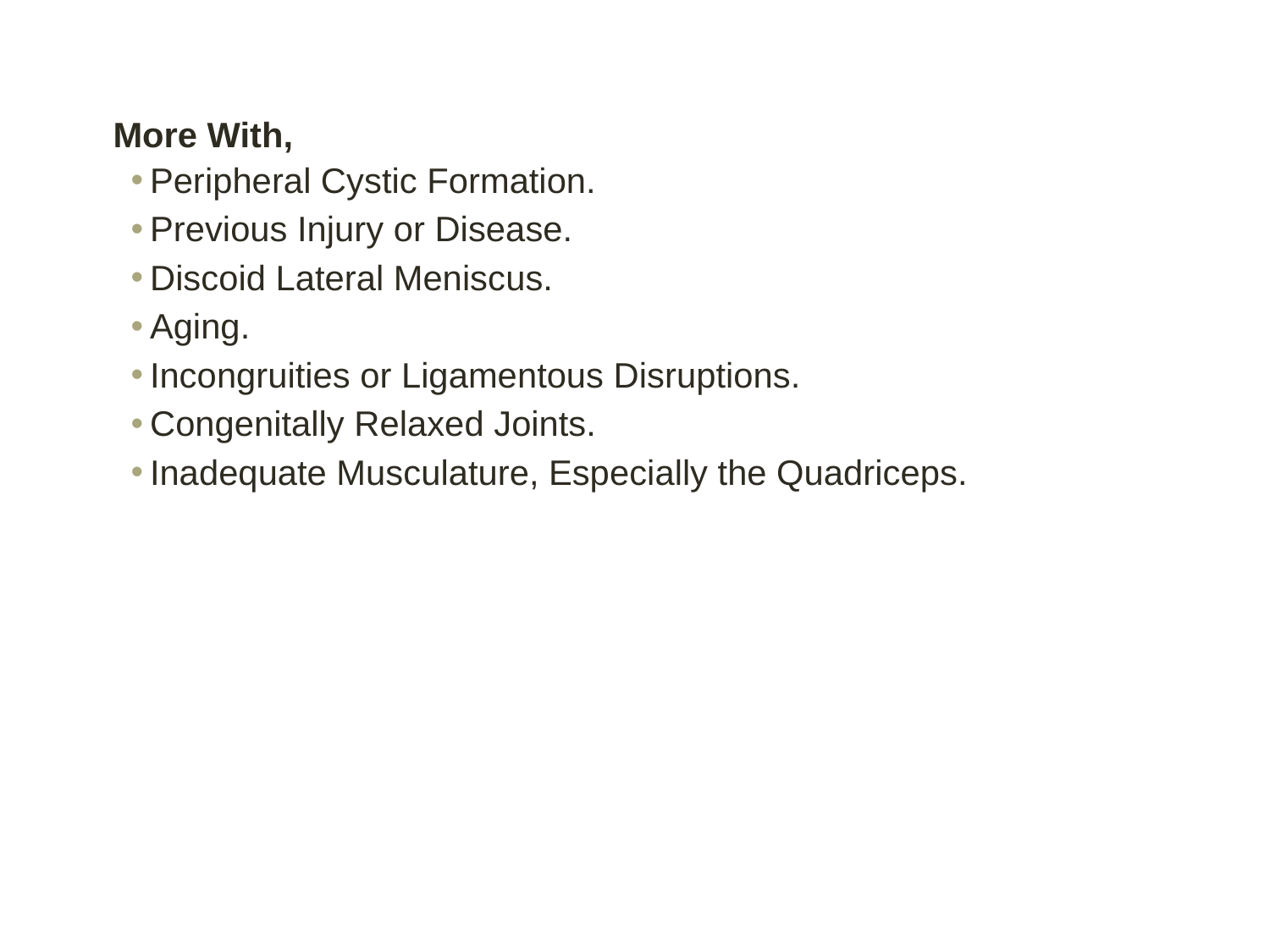

More With,
Peripheral Cystic Formation.
Previous Injury or Disease.
Discoid Lateral Meniscus.
Aging.
Incongruities or Ligamentous Disruptions.
Congenitally Relaxed Joints.
Inadequate Musculature, Especially the Quadriceps.